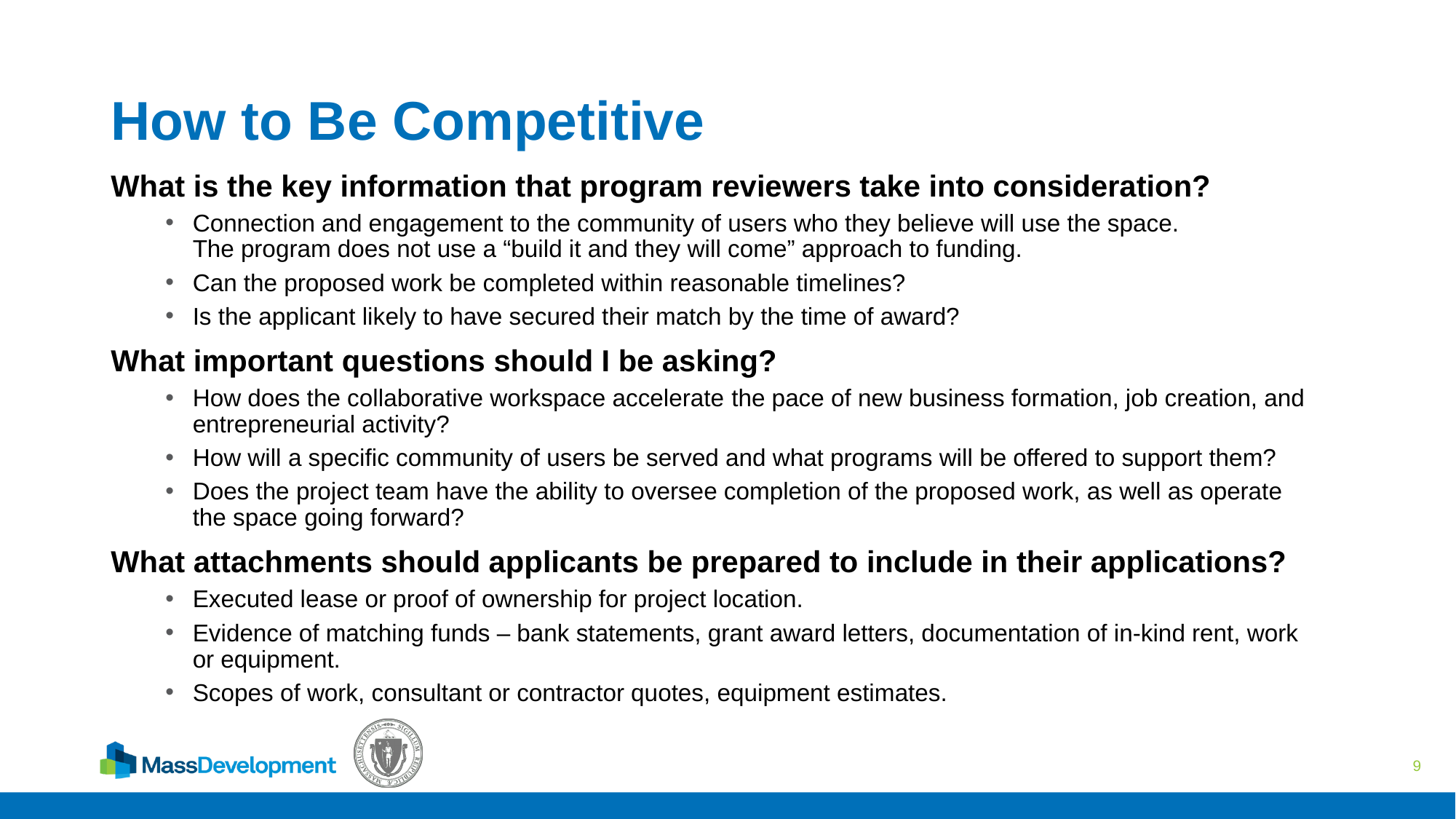

# How to Be Competitive
What is the key information that program reviewers take into consideration?
Connection and engagement to the community of users who they believe will use the space.
The program does not use a “build it and they will come” approach to funding.
Can the proposed work be completed within reasonable timelines?
Is the applicant likely to have secured their match by the time of award?
What important questions should I be asking?
How does the collaborative workspace accelerate the pace of new business formation, job creation, and entrepreneurial activity?
How will a specific community of users be served and what programs will be offered to support them?
Does the project team have the ability to oversee completion of the proposed work, as well as operate the space going forward?
What attachments should applicants be prepared to include in their applications?
Executed lease or proof of ownership for project location.
Evidence of matching funds – bank statements, grant award letters, documentation of in-kind rent, work or equipment.
Scopes of work, consultant or contractor quotes, equipment estimates.

9